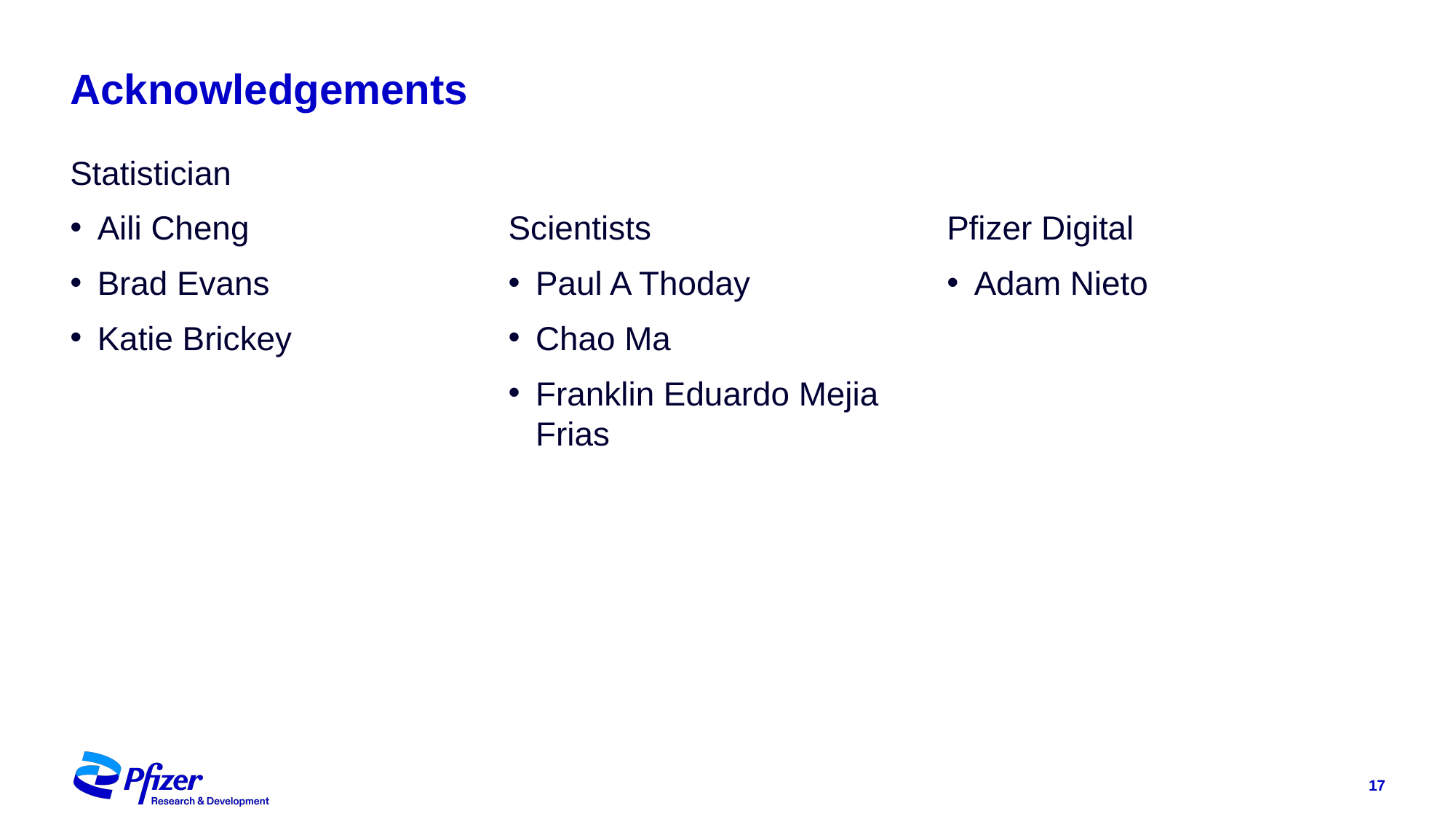

# Acknowledgements
Statistician
Aili Cheng
Brad Evans
Katie Brickey

Scientists
Paul A Thoday
Chao Ma
Franklin Eduardo Mejia Frias

Pfizer Digital
Adam Nieto